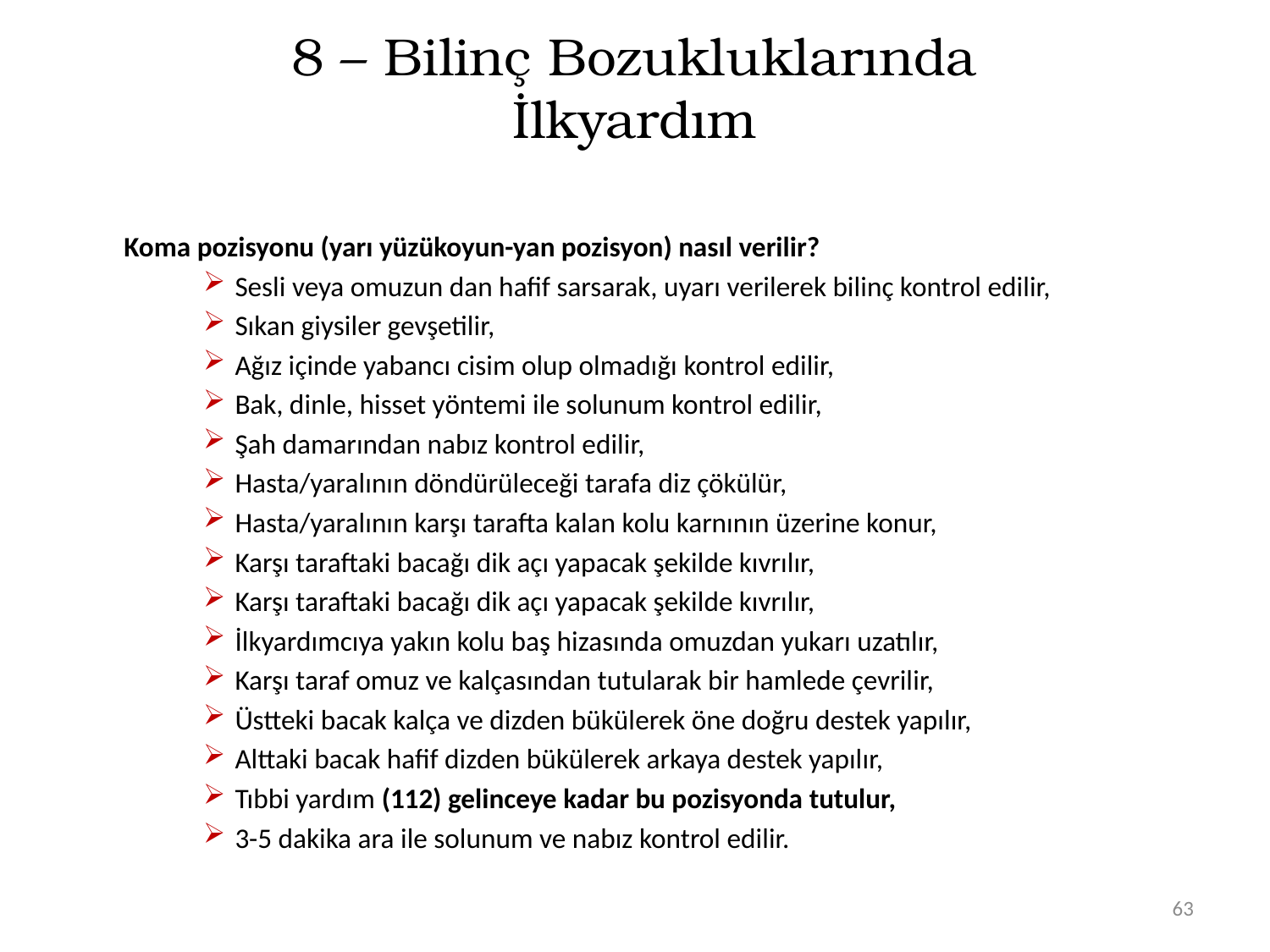

# 8 – Bilinç Bozukluklarında İlkyardım
	Koma pozisyonu (yarı yüzükoyun-yan pozisyon) nasıl verilir?
Sesli veya omuzun dan hafif sarsarak, uyarı verilerek bilinç kontrol edilir,
Sıkan giysiler gevşetilir,
Ağız içinde yabancı cisim olup olmadığı kontrol edilir,
Bak, dinle, hisset yöntemi ile solunum kontrol edilir,
Şah damarından nabız kontrol edilir,
Hasta/yaralının döndürüleceği tarafa diz çökülür,
Hasta/yaralının karşı tarafta kalan kolu karnının üzerine konur,
Karşı taraftaki bacağı dik açı yapacak şekilde kıvrılır,
Karşı taraftaki bacağı dik açı yapacak şekilde kıvrılır,
İlkyardımcıya yakın kolu baş hizasında omuzdan yukarı uzatılır,
Karşı taraf omuz ve kalçasından tutularak bir hamlede çevrilir,
Üstteki bacak kalça ve dizden bükülerek öne doğru destek yapılır,
Alttaki bacak hafif dizden bükülerek arkaya destek yapılır,
Tıbbi yardım (112) gelinceye kadar bu pozisyonda tutulur,
3-5 dakika ara ile solunum ve nabız kontrol edilir.
63